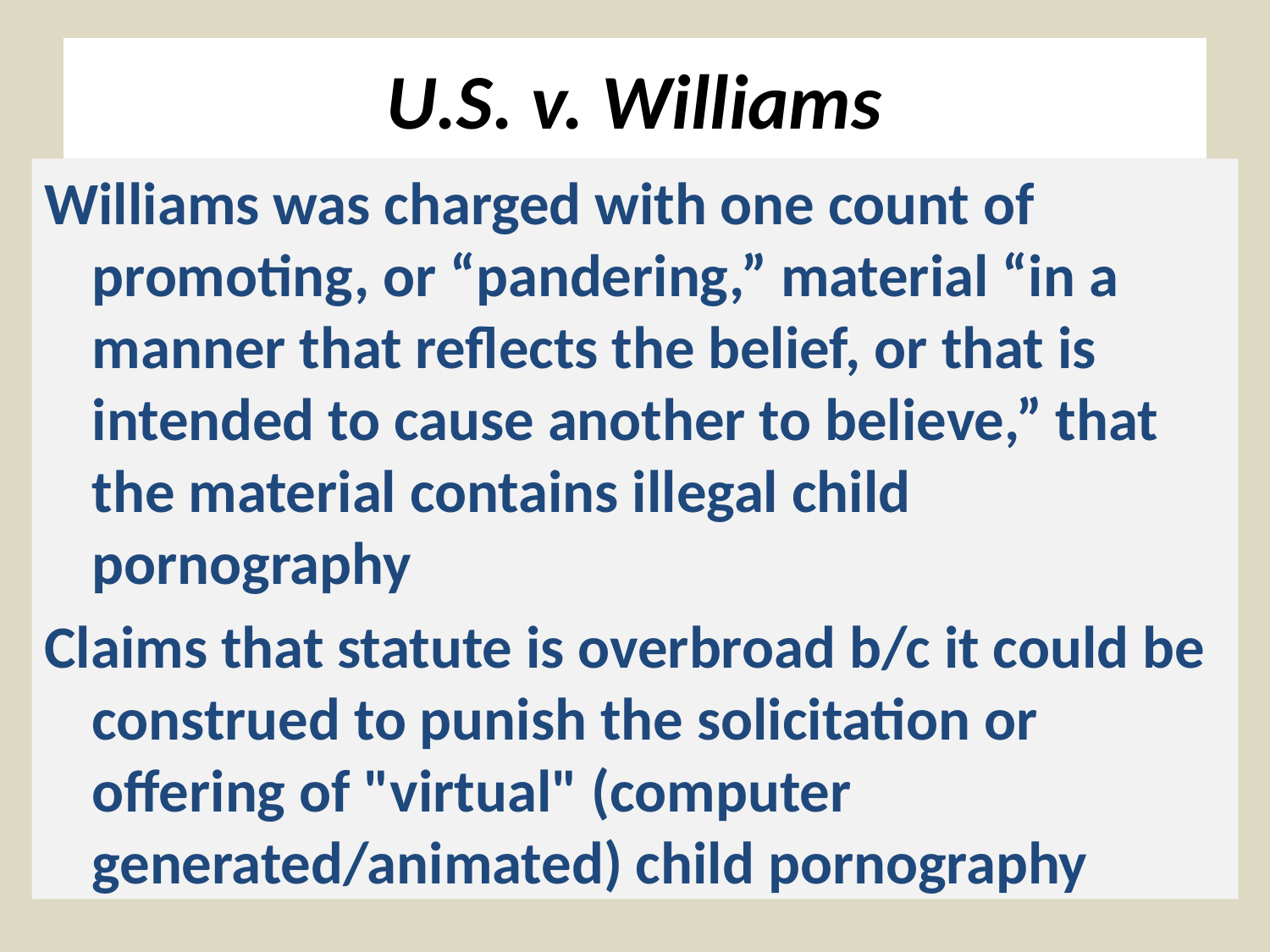

# U.S. v. Williams
Williams was charged with one count of promoting, or “pandering,” material “in a manner that reflects the belief, or that is intended to cause another to believe,” that the material contains illegal child pornography
Claims that statute is overbroad b/c it could be construed to punish the solicitation or offering of "virtual" (computer generated/animated) child pornography